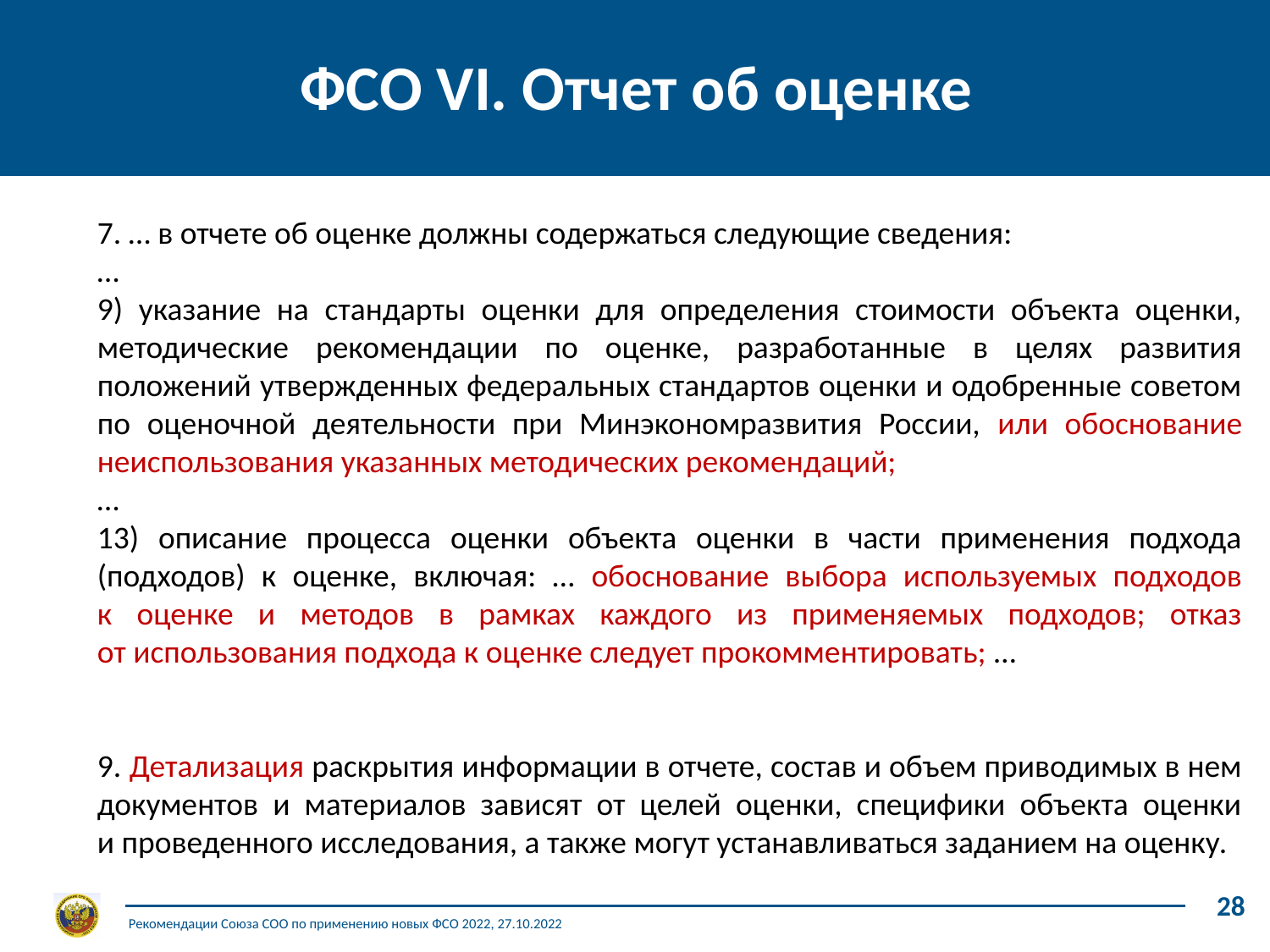

ФСО VI. Отчет об оценке
7. … в отчете об оценке должны содержаться следующие сведения:
…
9) указание на стандарты оценки для определения стоимости объекта оценки, методические рекомендации по оценке, разработанные в целях развития положений утвержденных федеральных стандартов оценки и одобренные советом по оценочной деятельности при Минэкономразвития России, или обоснование неиспользования указанных методических рекомендаций;
…
13) описание процесса оценки объекта оценки в части применения подхода (подходов) к оценке, включая: … обоснование выбора используемых подходов
к оценке и методов в рамках каждого из применяемых подходов; отказ
от использования подхода к оценке следует прокомментировать; …

9. Детализация раскрытия информации в отчете, состав и объем приводимых в нем документов и материалов зависят от целей оценки, специфики объекта оценки
и проведенного исследования, а также могут устанавливаться заданием на оценку.